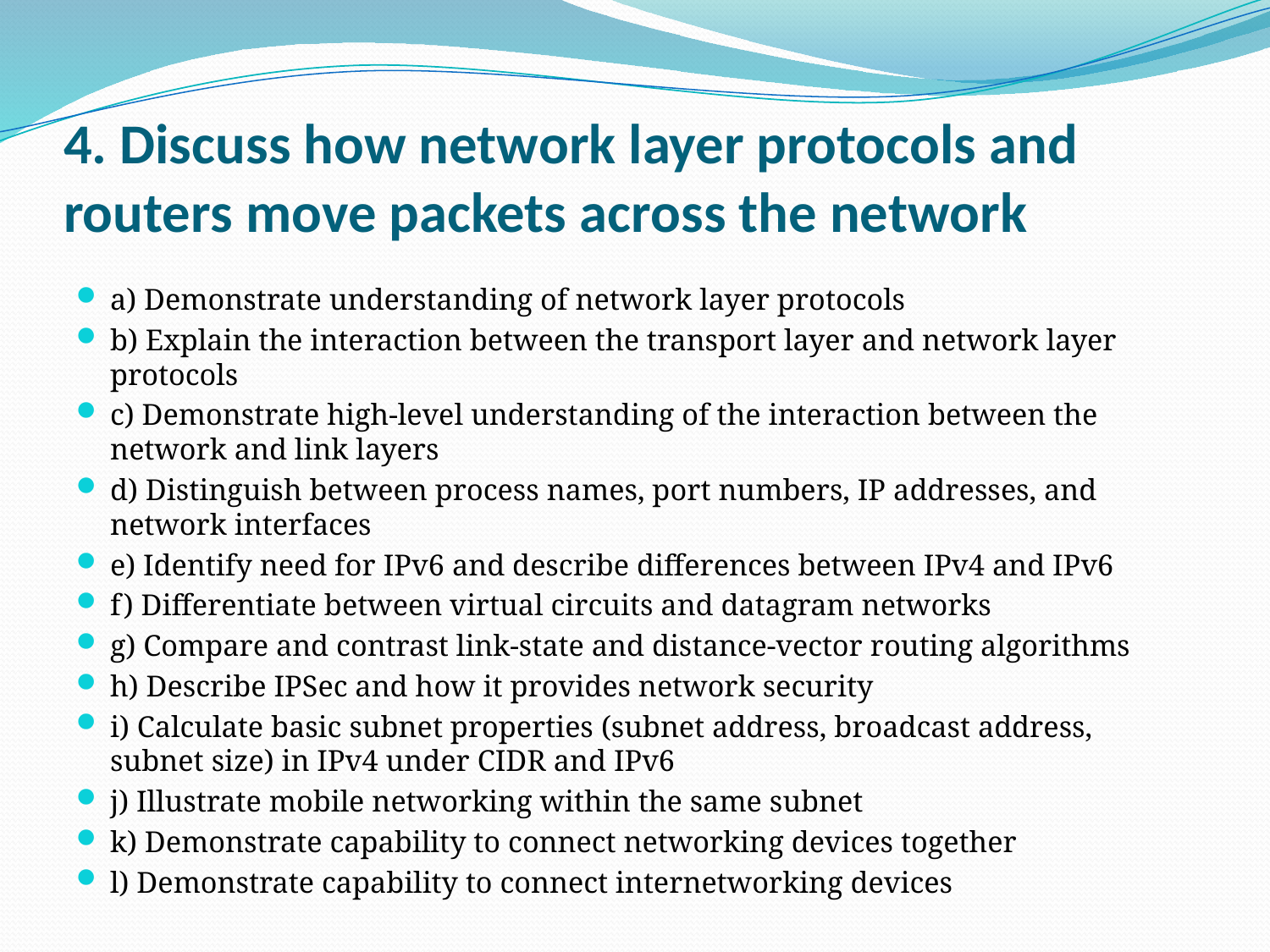

# 4. Discuss how network layer protocols and routers move packets across the network
a) Demonstrate understanding of network layer protocols
b) Explain the interaction between the transport layer and network layer protocols
c) Demonstrate high-level understanding of the interaction between the network and link layers
d) Distinguish between process names, port numbers, IP addresses, and network interfaces
e) Identify need for IPv6 and describe differences between IPv4 and IPv6
f) Differentiate between virtual circuits and datagram networks
g) Compare and contrast link-state and distance-vector routing algorithms
h) Describe IPSec and how it provides network security
i) Calculate basic subnet properties (subnet address, broadcast address, subnet size) in IPv4 under CIDR and IPv6
j) Illustrate mobile networking within the same subnet
k) Demonstrate capability to connect networking devices together
l) Demonstrate capability to connect internetworking devices